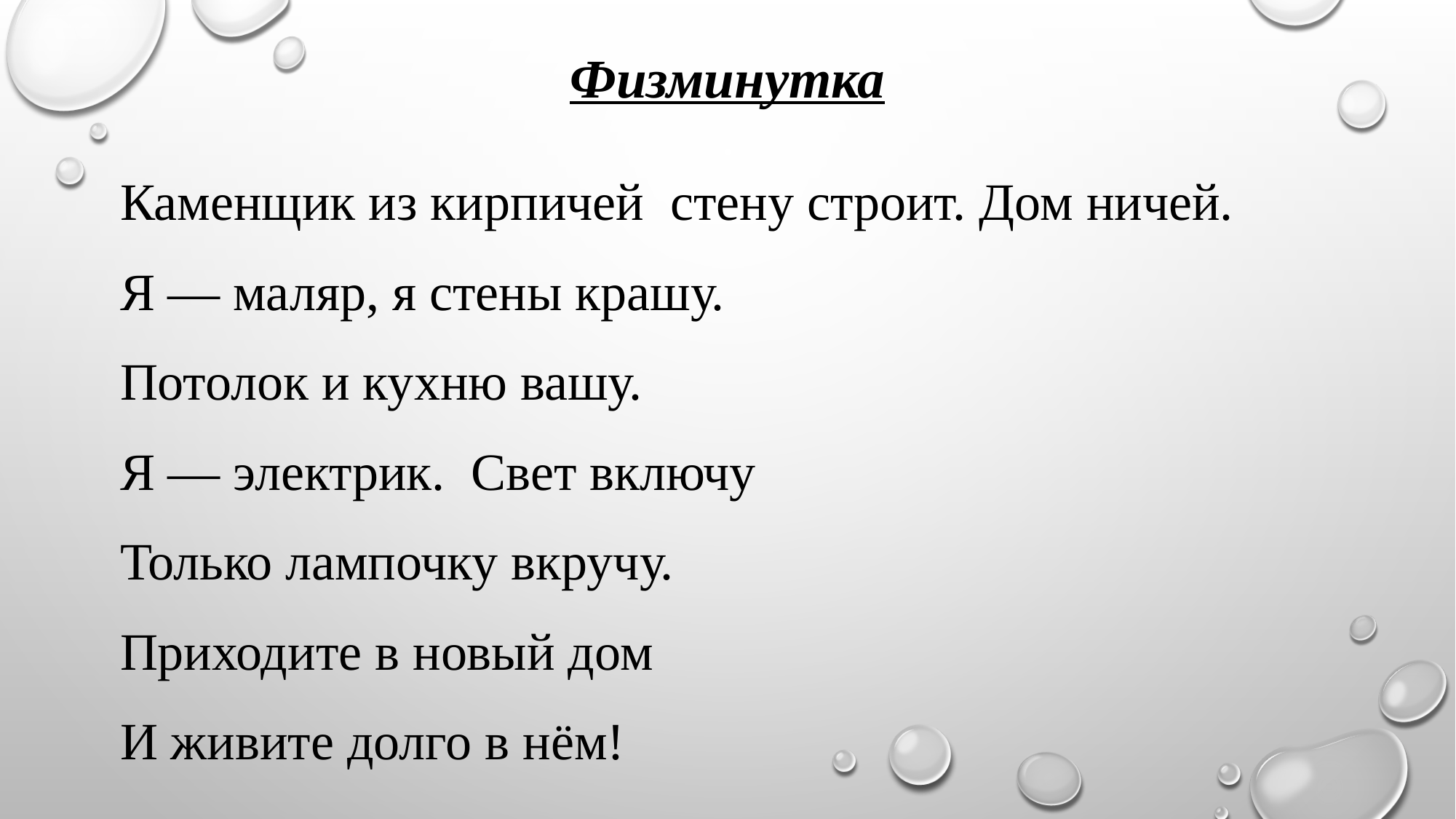

# Физминутка
Каменщик из кирпичей  стену строит. Дом ничей.
Я — маляр, я стены крашу.
Потолок и кухню вашу.
Я — электрик.  Свет включу
Только лампочку вкручу.
Приходите в новый дом
И живите долго в нём!